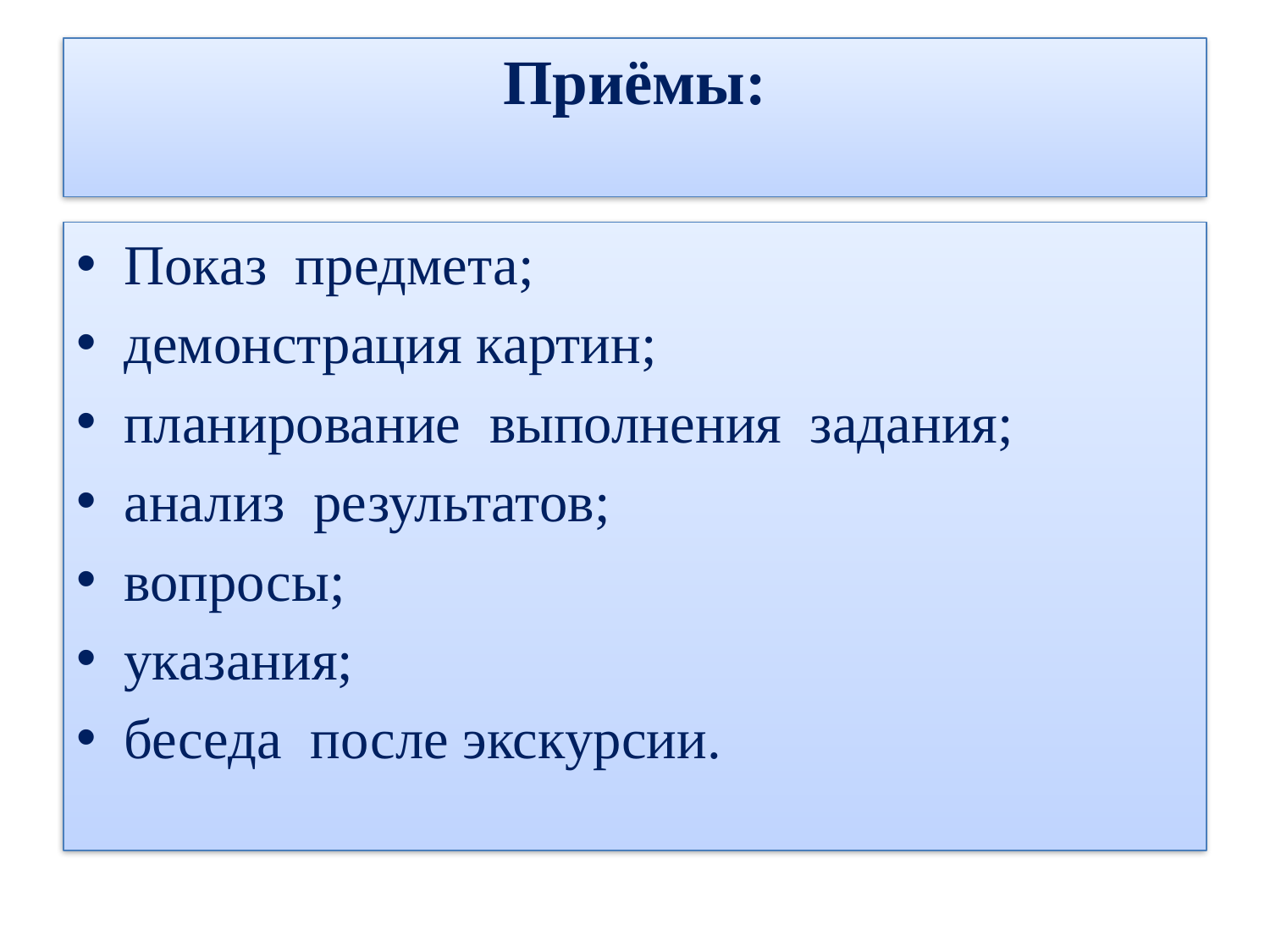

# Приёмы:
Показ  предмета;
демонстрация картин;
планирование  выполнения  задания;
анализ  результатов;
вопросы;
указания;
беседа  после экскурсии.